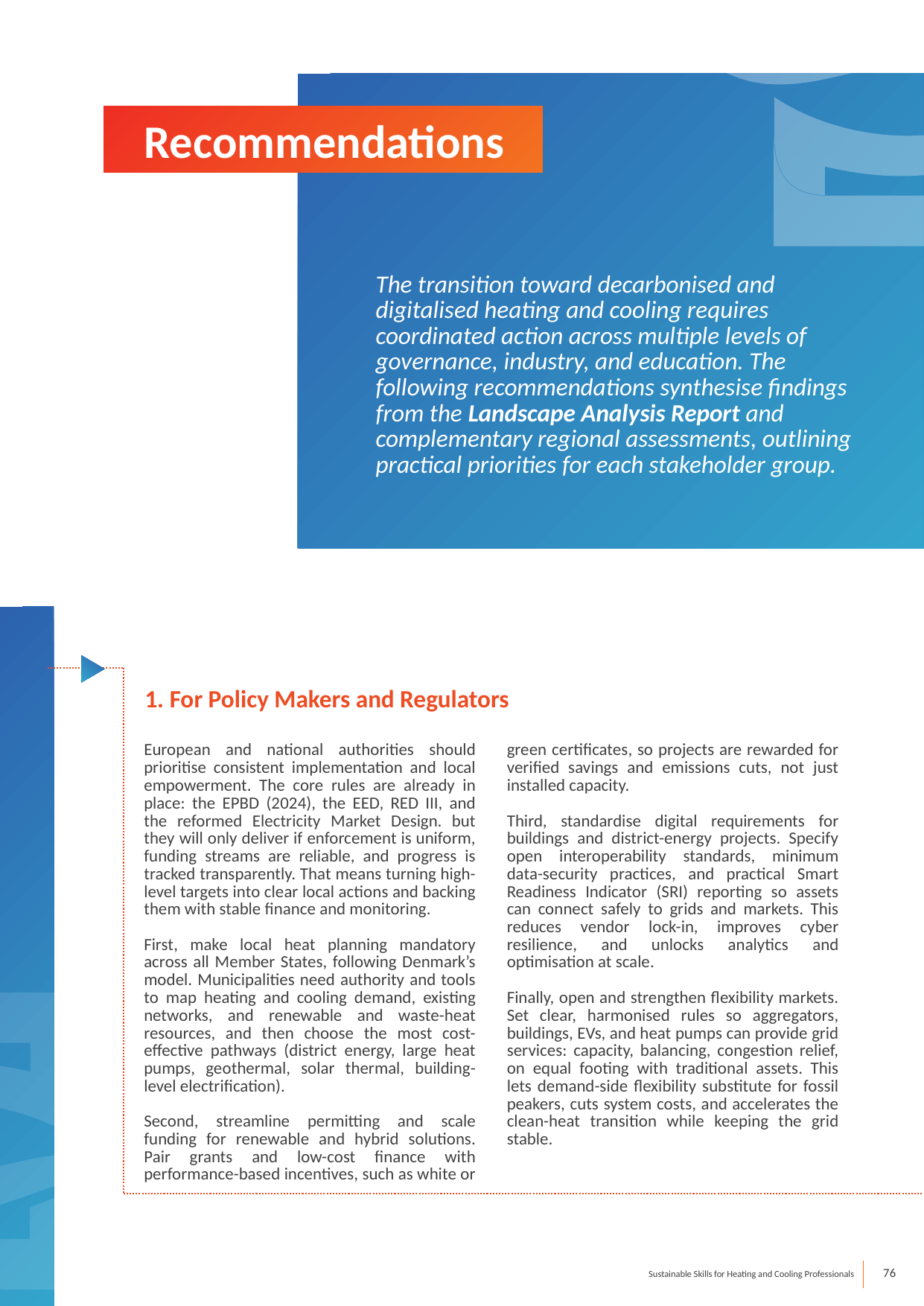

Recommendations

The transition toward decarbonised and digitalised heating and cooling requires coordinated action across multiple levels of governance, industry, and education. The following recommendations synthesise findings from the Landscape Analysis Report and complementary regional assessments, outlining practical priorities for each stakeholder group.

1. For Policy Makers and Regulators

European and national authorities should prioritise consistent implementation and local empowerment. The core rules are already in place: the EPBD (2024), the EED, RED III, and the reformed Electricity Market Design. but they will only deliver if enforcement is uniform, funding streams are reliable, and progress is tracked transparently. That means turning high-level targets into clear local actions and backing them with stable finance and monitoring.

First, make local heat planning mandatory across all Member States, following Denmark’s model. Municipalities need authority and tools to map heating and cooling demand, existing networks, and renewable and waste-heat resources, and then choose the most cost-effective pathways (district energy, large heat pumps, geothermal, solar thermal, building-level electrification).

Second, streamline permitting and scale funding for renewable and hybrid solutions. Pair grants and low-cost finance with performance-based incentives, such as white or green certificates, so projects are rewarded for verified savings and emissions cuts, not just installed capacity.

Third, standardise digital requirements for buildings and district-energy projects. Specify open interoperability standards, minimum data-security practices, and practical Smart Readiness Indicator (SRI) reporting so assets can connect safely to grids and markets. This reduces vendor lock-in, improves cyber resilience, and unlocks analytics and optimisation at scale.

Finally, open and strengthen flexibility markets. Set clear, harmonised rules so aggregators, buildings, EVs, and heat pumps can provide grid services: capacity, balancing, congestion relief, on equal footing with traditional assets. This lets demand-side flexibility substitute for fossil peakers, cuts system costs, and accelerates the clean-heat transition while keeping the grid stable.